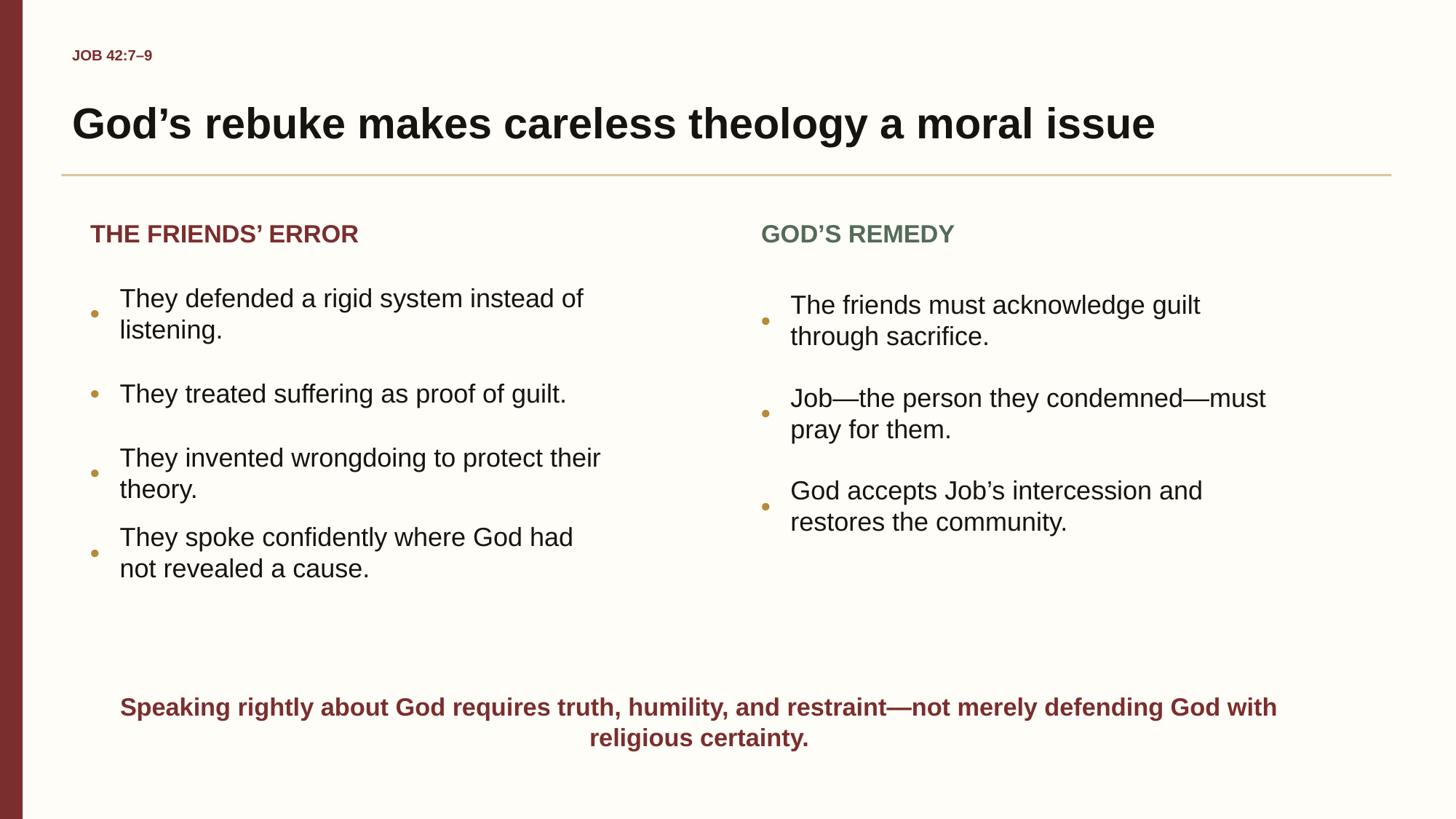

JOB 42:7–9
God’s rebuke makes careless theology a moral issue

THE FRIENDS’ ERROR
GOD’S REMEDY
•
They defended a rigid system instead of listening.
•
The friends must acknowledge guilt through sacrifice.
•
They treated suffering as proof of guilt.
•
Job—the person they condemned—must pray for them.
•
They invented wrongdoing to protect their theory.
•
God accepts Job’s intercession and restores the community.
•
They spoke confidently where God had not revealed a cause.
Speaking rightly about God requires truth, humility, and restraint—not merely defending God with religious certainty.